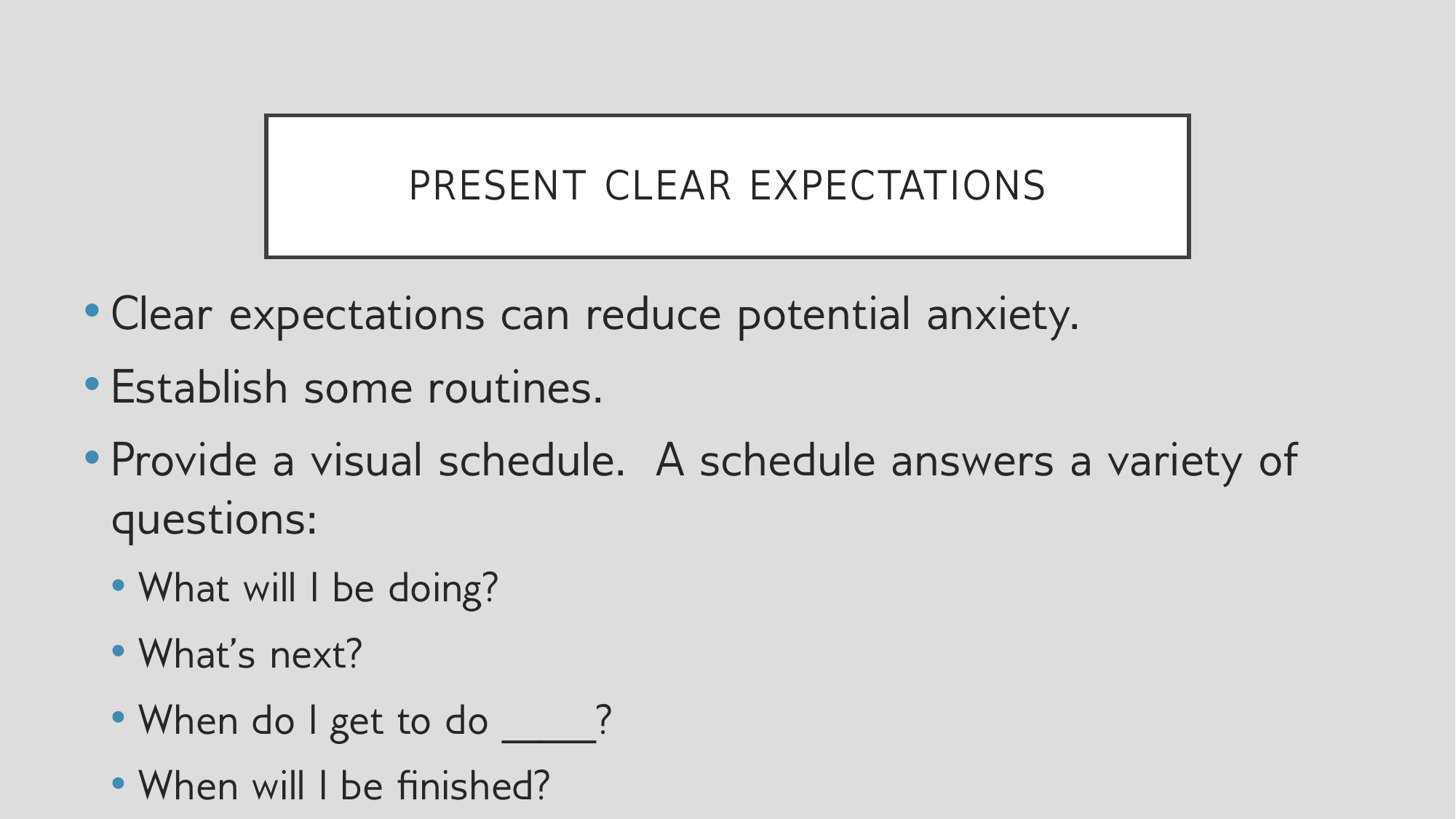

# Present Clear Expectations
Clear expectations can reduce potential anxiety.
Establish some routines.
Provide a visual schedule.  A schedule answers a variety of questions:
What will I be doing?
What’s next?
When do I get to do _____?
When will I be finished?